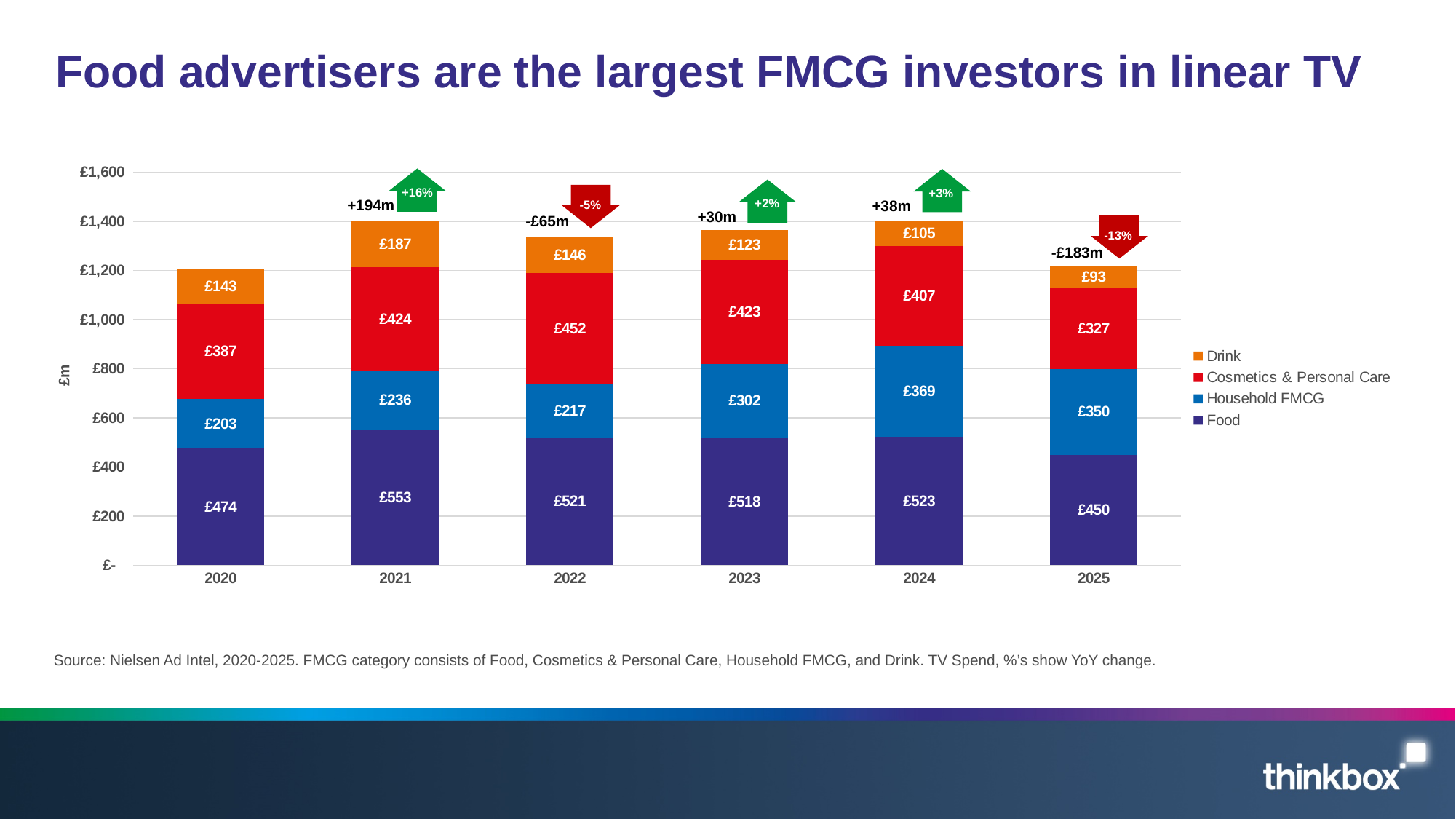

# Food advertisers are the largest FMCG investors in linear TV

### Chart

| Category | Food | Household FMCG | Cosmetics & Personal Care | Drink |
|---|---|---|---|---|
| 2020 | 473.918918 | 202.838796 | 387.160543 | 143.033884 |
| 2021 | 553.411612 | 236.431816 | 423.825888 | 187.275969 |
| 2022 | 521.138689 | 216.574522 | 451.801927 | 146.466895 |
| 2023 | 517.545906 | 301.732737 | 423.043329 | 123.173836 |
| 2024 | 523.439509 | 368.894745 | 406.930653 | 104.688487 |
| 2025 | 449.912333 | 350.06498 | 327.383513 | 93.219071 |
+194m
+16%

+38m
+3%

+30m
+2%

-£65m
-5%

-£183m
-13%
Source: Nielsen Ad Intel, 2020-2025. FMCG category consists of Food, Cosmetics & Personal Care, Household FMCG, and Drink. TV Spend, %’s show YoY change.